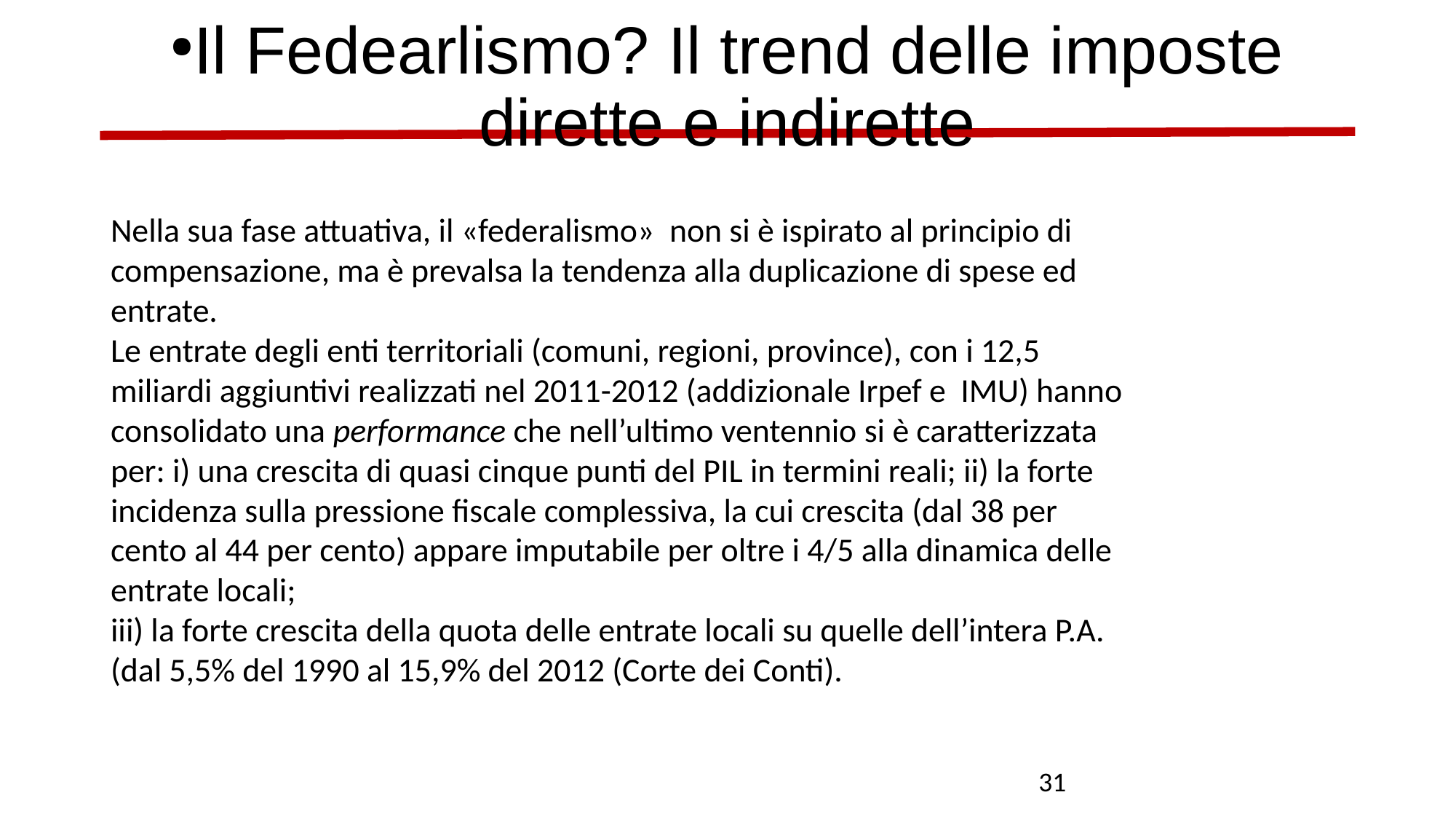

Il Fedearlismo? Il trend delle imposte dirette e indirette
Nella sua fase attuativa, il «federalismo»  non si è ispirato al principio di compensazione, ma è prevalsa la tendenza alla duplicazione di spese ed entrate.
Le entrate degli enti territoriali (comuni, regioni, province), con i 12,5 miliardi aggiuntivi realizzati nel 2011-2012 (addizionale Irpef e  IMU) hanno consolidato una performance che nell’ultimo ventennio si è caratterizzata per: i) una crescita di quasi cinque punti del PIL in termini reali; ii) la forte incidenza sulla pressione fiscale complessiva, la cui crescita (dal 38 per cento al 44 per cento) appare imputabile per oltre i 4/5 alla dinamica delle entrate locali;
iii) la forte crescita della quota delle entrate locali su quelle dell’intera P.A.  (dal 5,5% del 1990 al 15,9% del 2012 (Corte dei Conti).

31